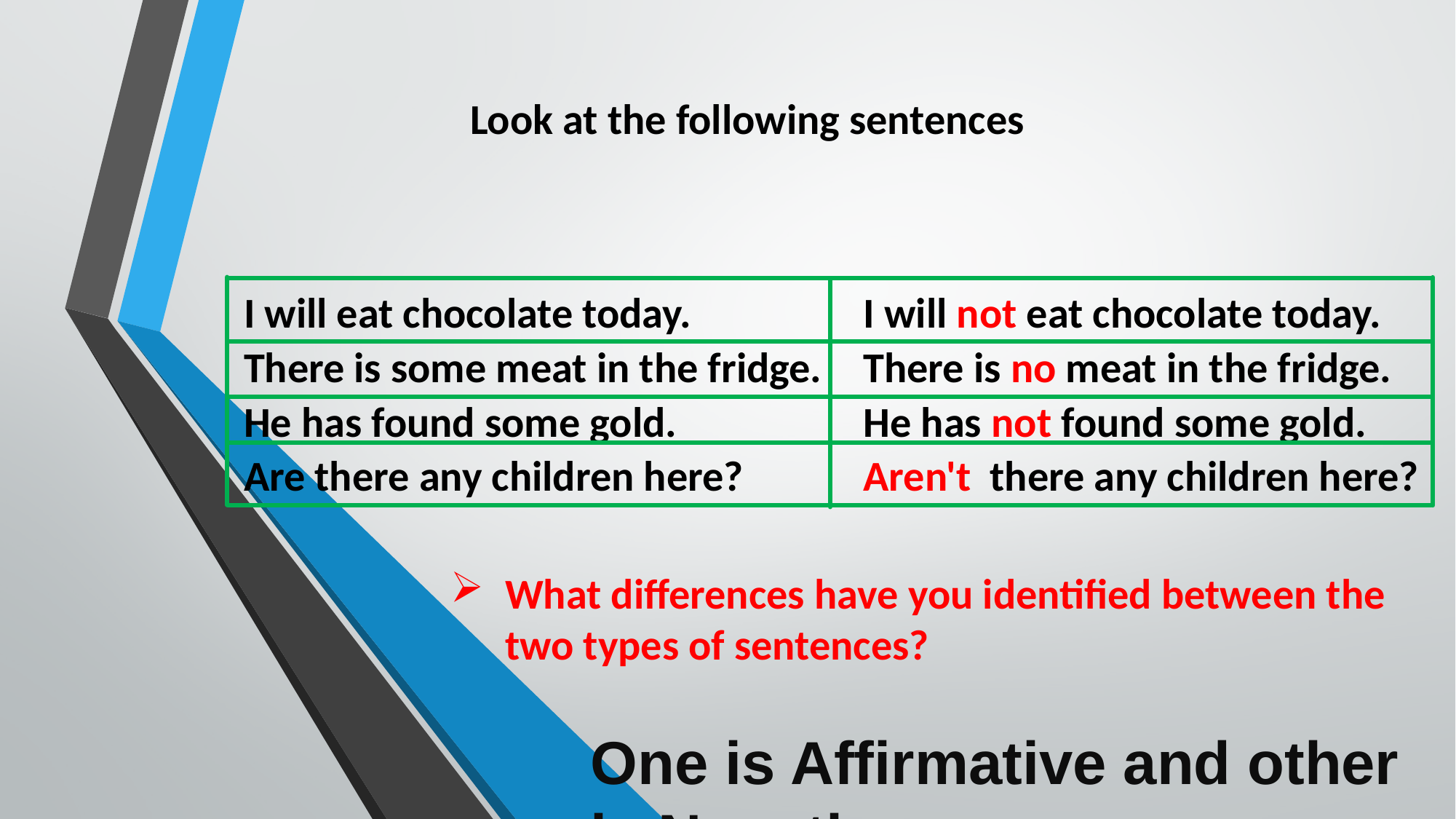

Look at the following sentences
I will eat chocolate today.
I will not eat chocolate today.
There is some meat in the fridge.
There is no meat in the fridge.
He has found some gold.
He has not found some gold.
Are there any children here?
Aren't  there any children here?
What differences have you identified between the two types of sentences?
One is Affirmative and other is Negative